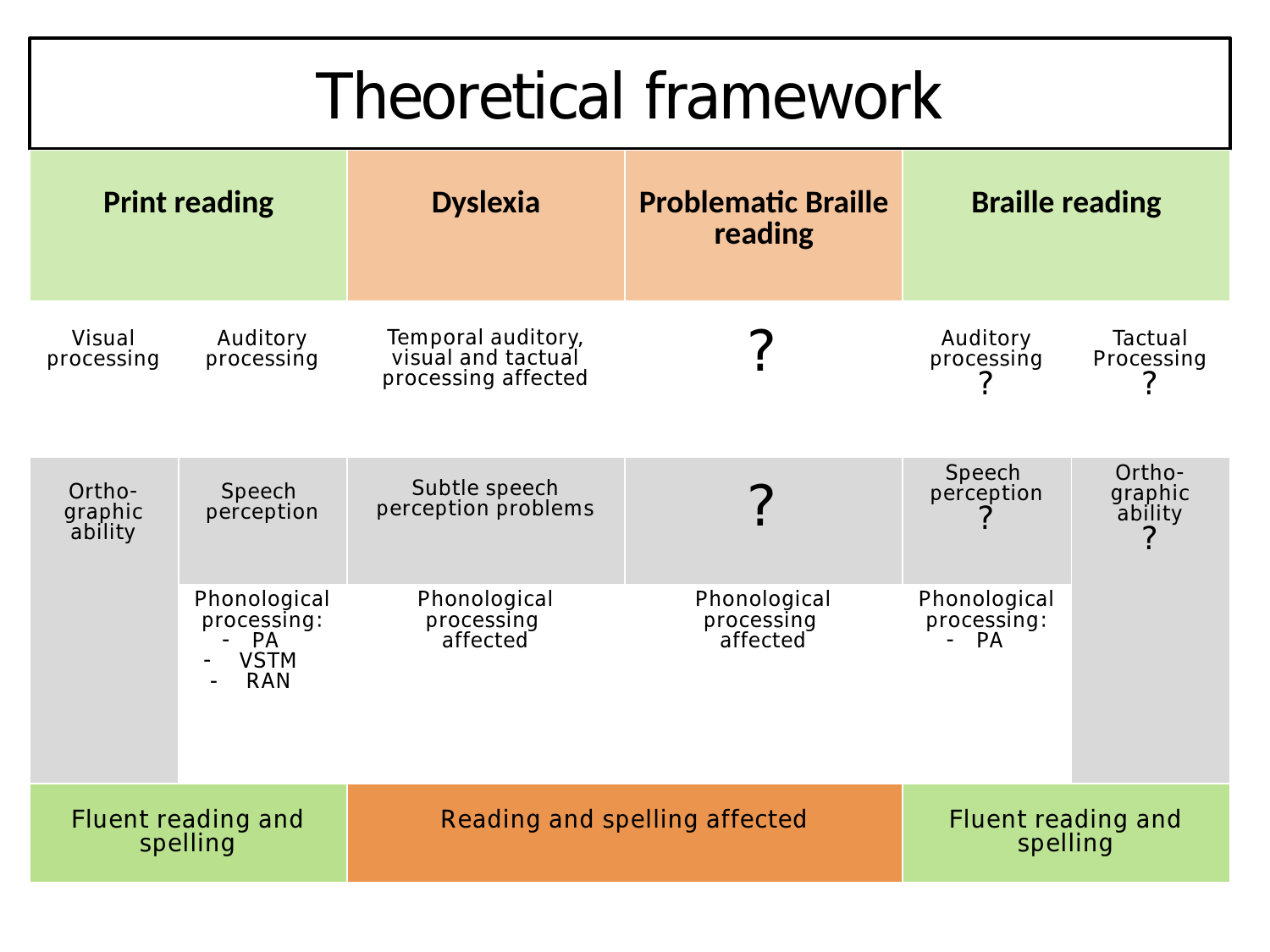

# Theoretical framework
| Print reading |  | Dyslexia | Problematic Braille reading | Braille reading |  |
| --- | --- | --- | --- | --- | --- |
| Visual processing | Auditory processing | Temporal auditory, visual and tactual processing affected | ? | Auditory processing ? | Tactual Processing ? |
| Ortho-graphic ability | Speech perception | Subtle speech perception problems | ? | Speech perception ? | Ortho-graphic ability ? |
|  | Phonological processing: PA VSTM RAN | Phonological processing affected | Phonological processing affected | Phonological processing: PA |  |
| Fluent reading and spelling |  | Reading and spelling affected |  | Fluent reading and spelling |  |